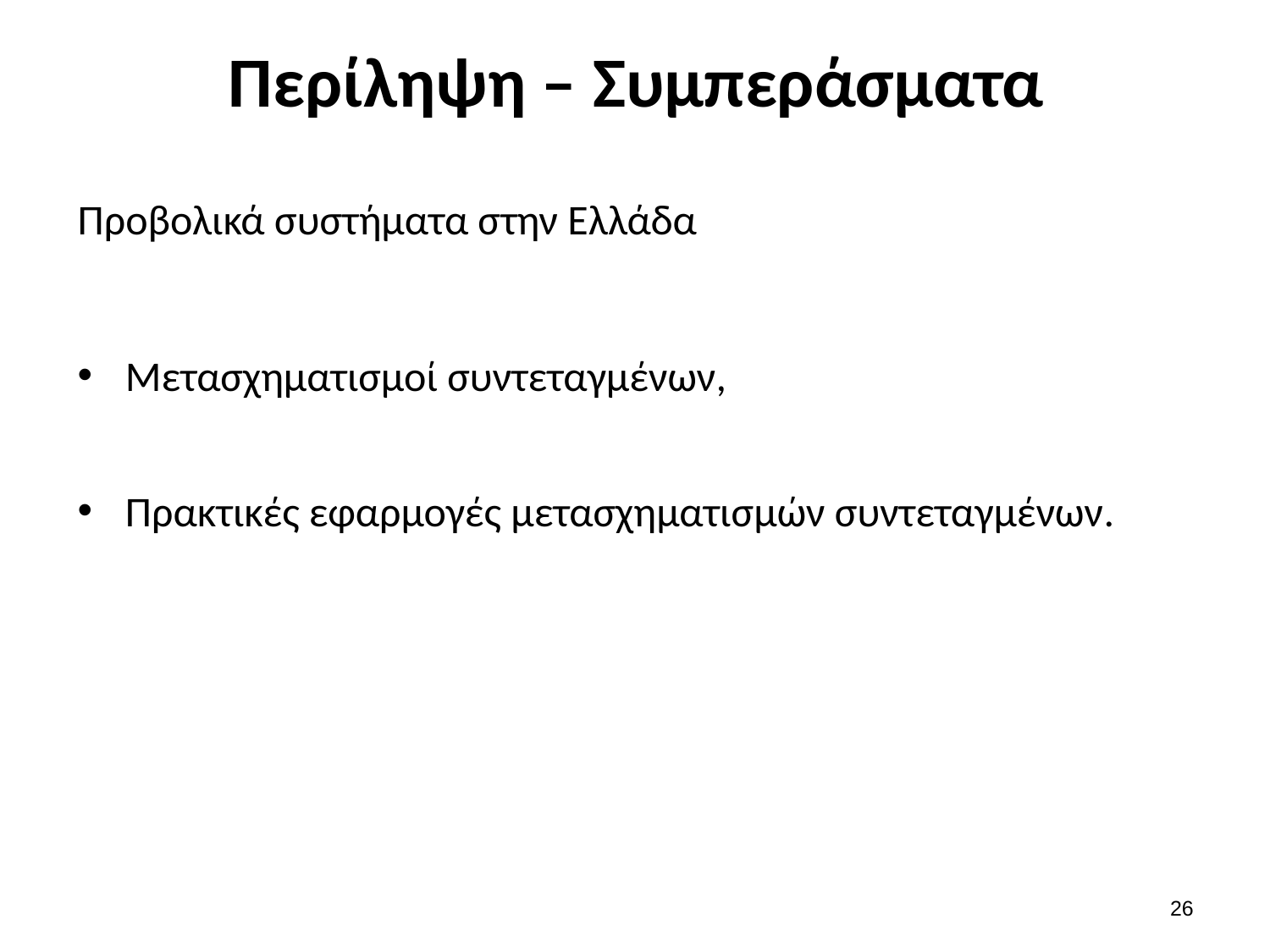

# Περίληψη – Συμπεράσματα
Προβολικά συστήματα στην Ελλάδα
Μετασχηματισμοί συντεταγμένων,
Πρακτικές εφαρμογές μετασχηματισμών συντεταγμένων.

26